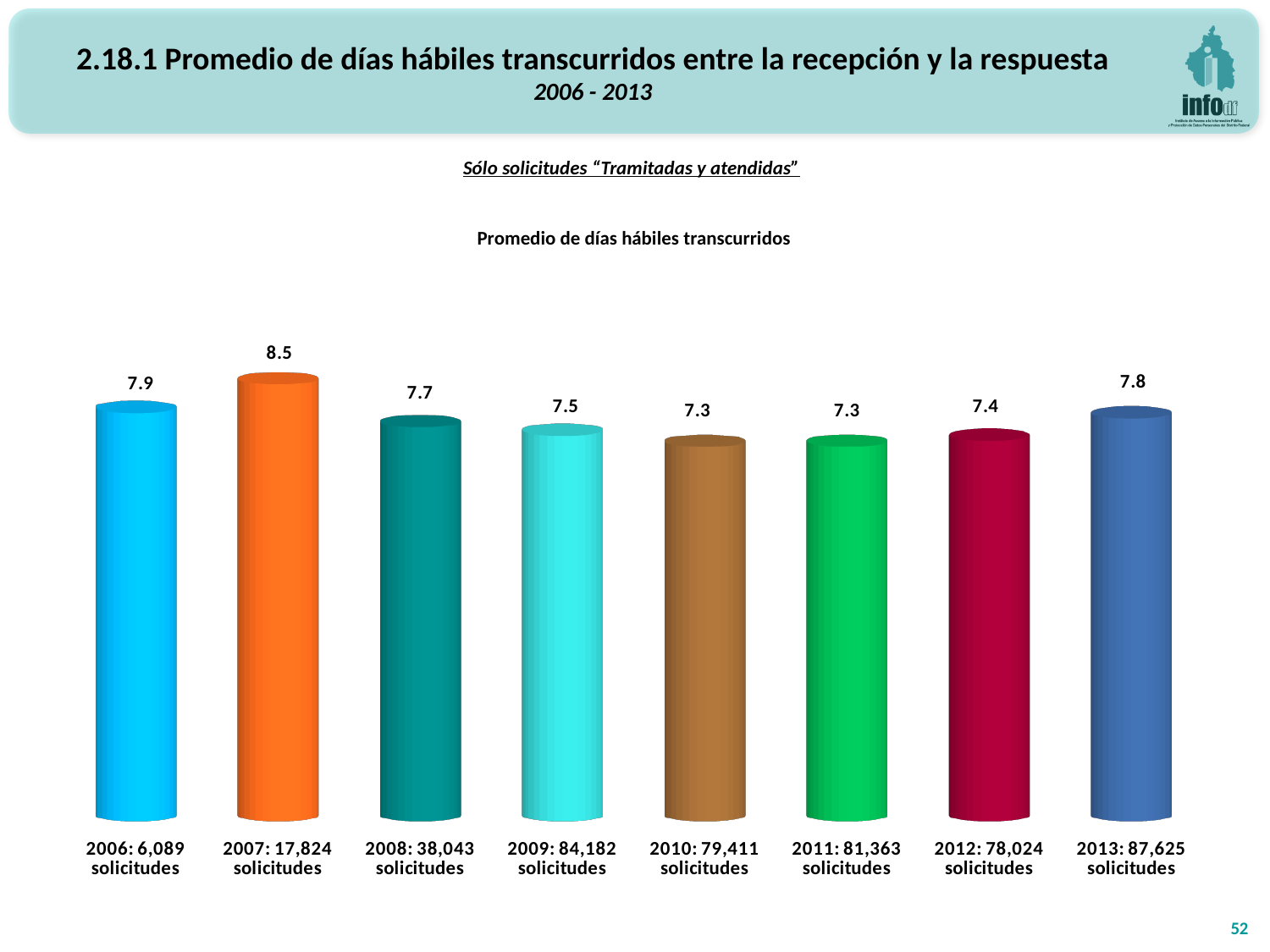

2.18.1 Promedio de días hábiles transcurridos entre la recepción y la respuesta
2006 - 2013
Sólo solicitudes “Tramitadas y atendidas”
Promedio de días hábiles transcurridos

[unsupported chart]

52